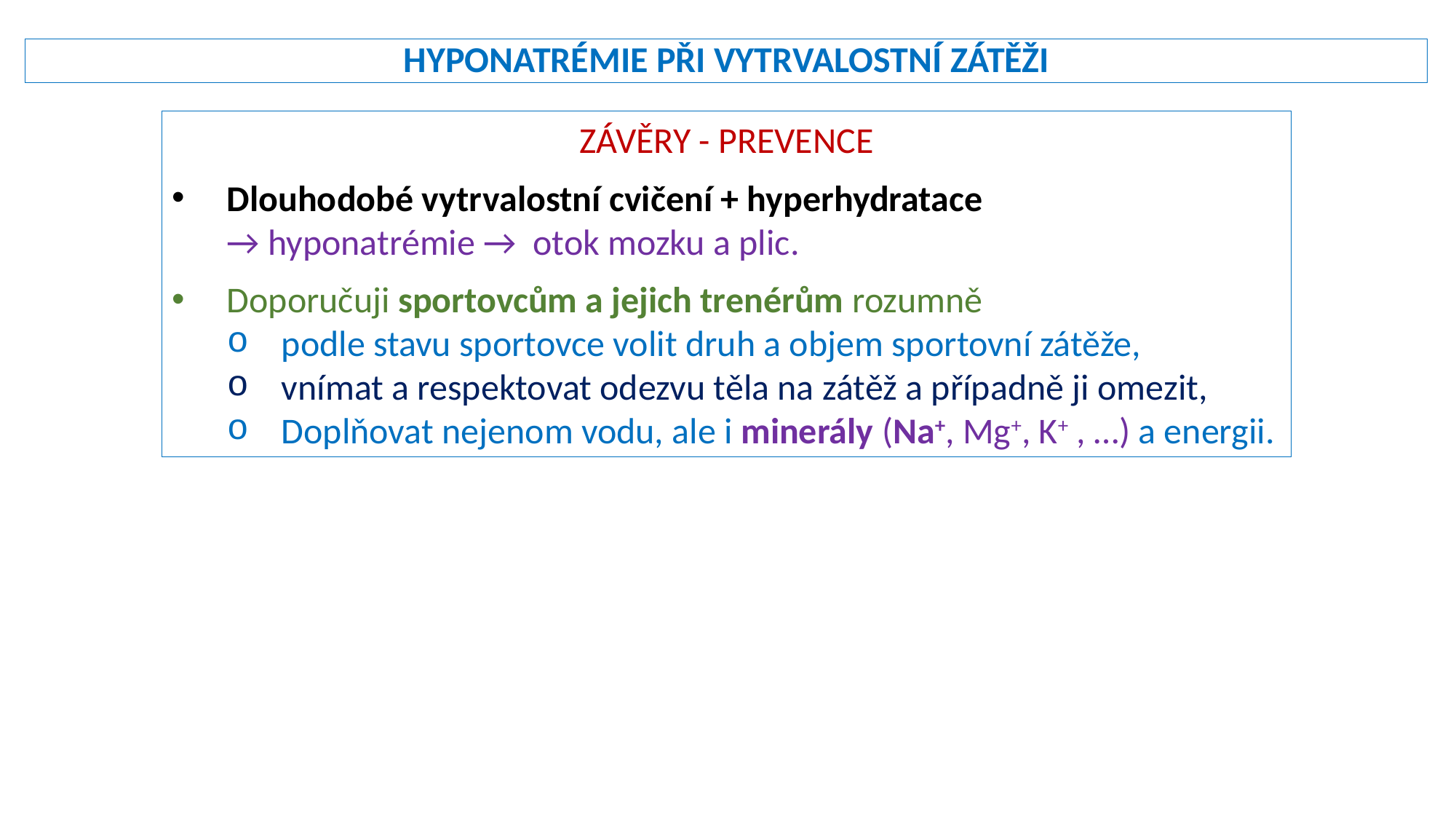

hyponatrémie při vytrvalostní zátěži
ZÁVĚRY - PREVENCE

Dlouhodobé vytrvalostní cvičení + hyperhydratace
→ hyponatrémie →  otok mozku a plic.

Doporučuji sportovcům a jejich trenérům rozumně
podle stavu sportovce volit druh a objem sportovní zátěže,
vnímat a respektovat odezvu těla na zátěž a případně ji omezit,
Doplňovat nejenom vodu, ale i minerály (Na+, Mg+, K+ , …) a energii.